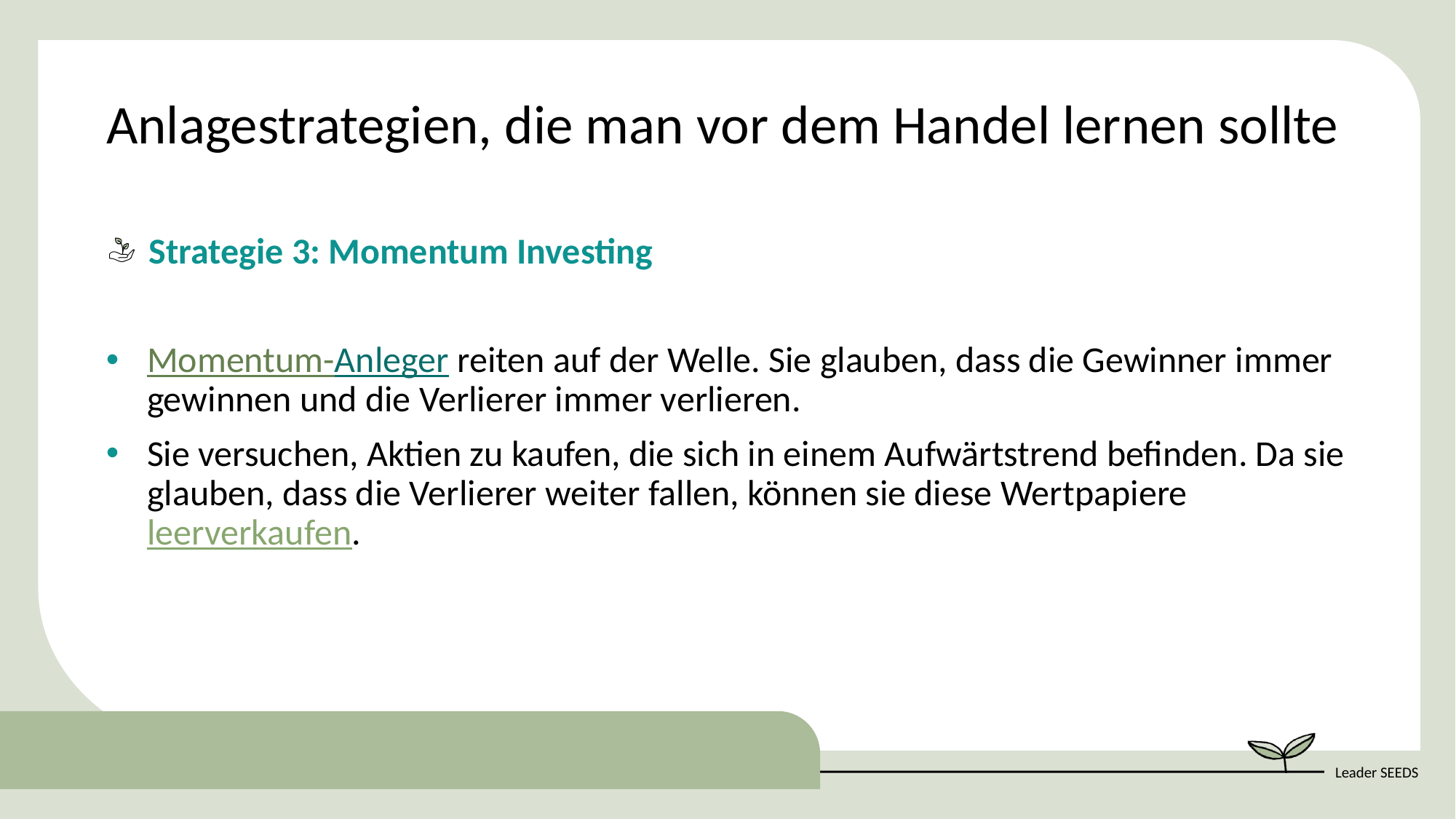

Anlagestrategien, die man vor dem Handel lernen sollte

Strategie 3: Momentum Investing

Momentum-Anleger reiten auf der Welle. Sie glauben, dass die Gewinner immer gewinnen und die Verlierer immer verlieren.
Sie versuchen, Aktien zu kaufen, die sich in einem Aufwärtstrend befinden. Da sie glauben, dass die Verlierer weiter fallen, können sie diese Wertpapiere leerverkaufen.